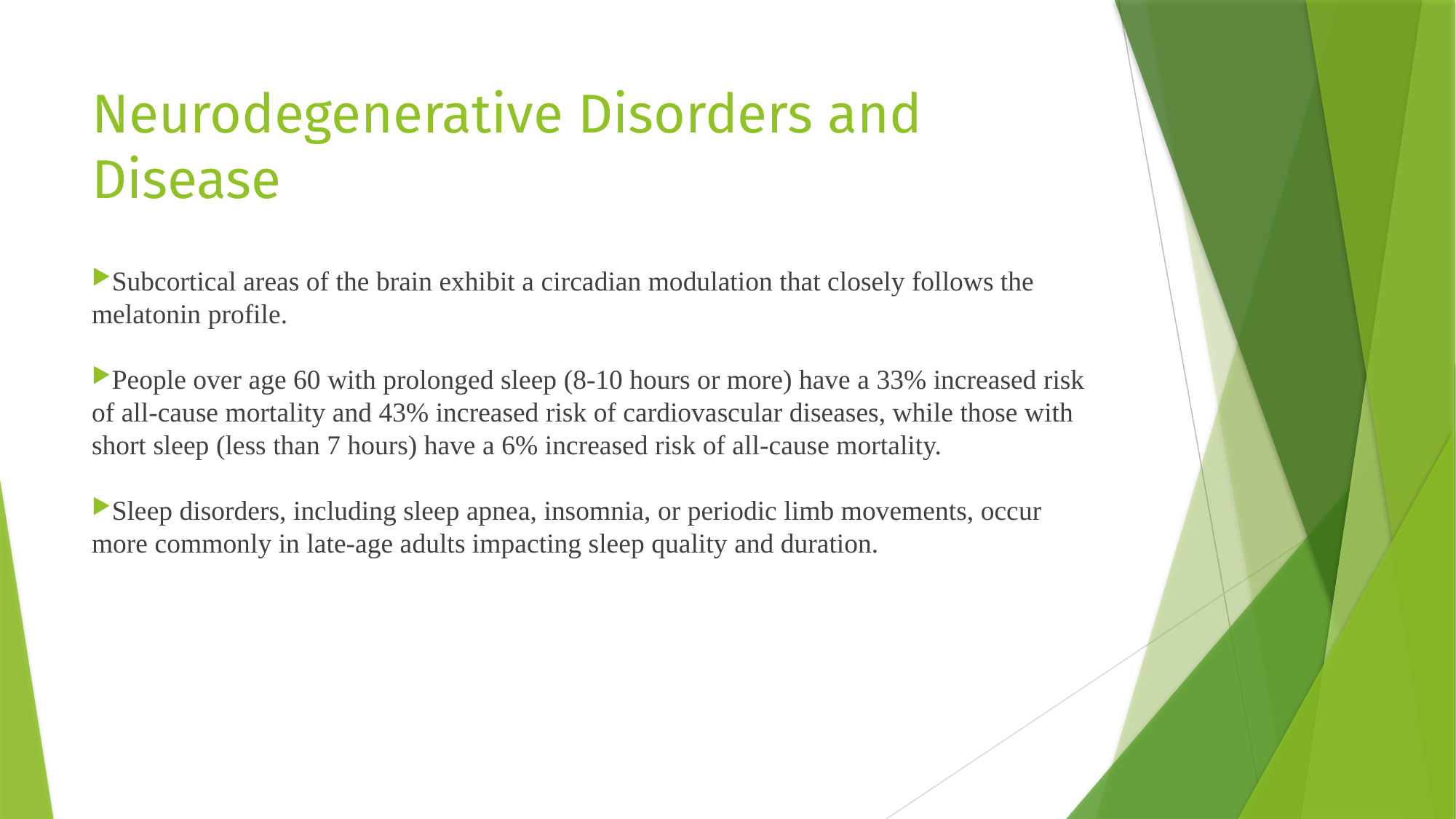

# Neurodegenerative Disorders and Disease
Subcortical areas of the brain exhibit a circadian modulation that closely follows the melatonin profile.

People over age 60 with prolonged sleep (8-10 hours or more) have a 33% increased risk of all-cause mortality and 43% increased risk of cardiovascular diseases, while those with short sleep (less than 7 hours) have a 6% increased risk of all-cause mortality.

Sleep disorders, including sleep apnea, insomnia, or periodic limb movements, occur more commonly in late-age adults impacting sleep quality and duration.